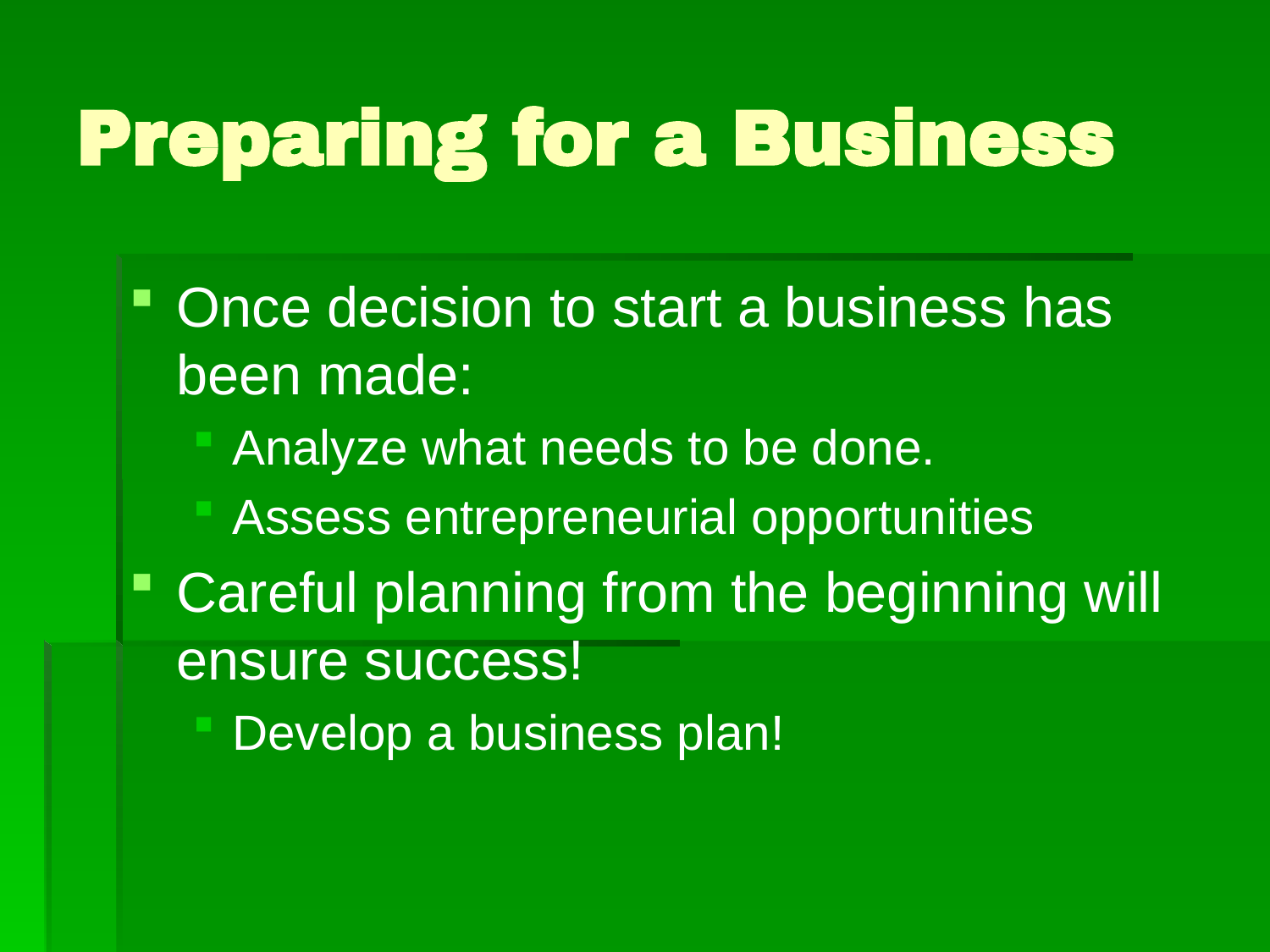

# Preparing for a Business
Once decision to start a business has been made:
Analyze what needs to be done.
Assess entrepreneurial opportunities
Careful planning from the beginning will ensure success!
Develop a business plan!